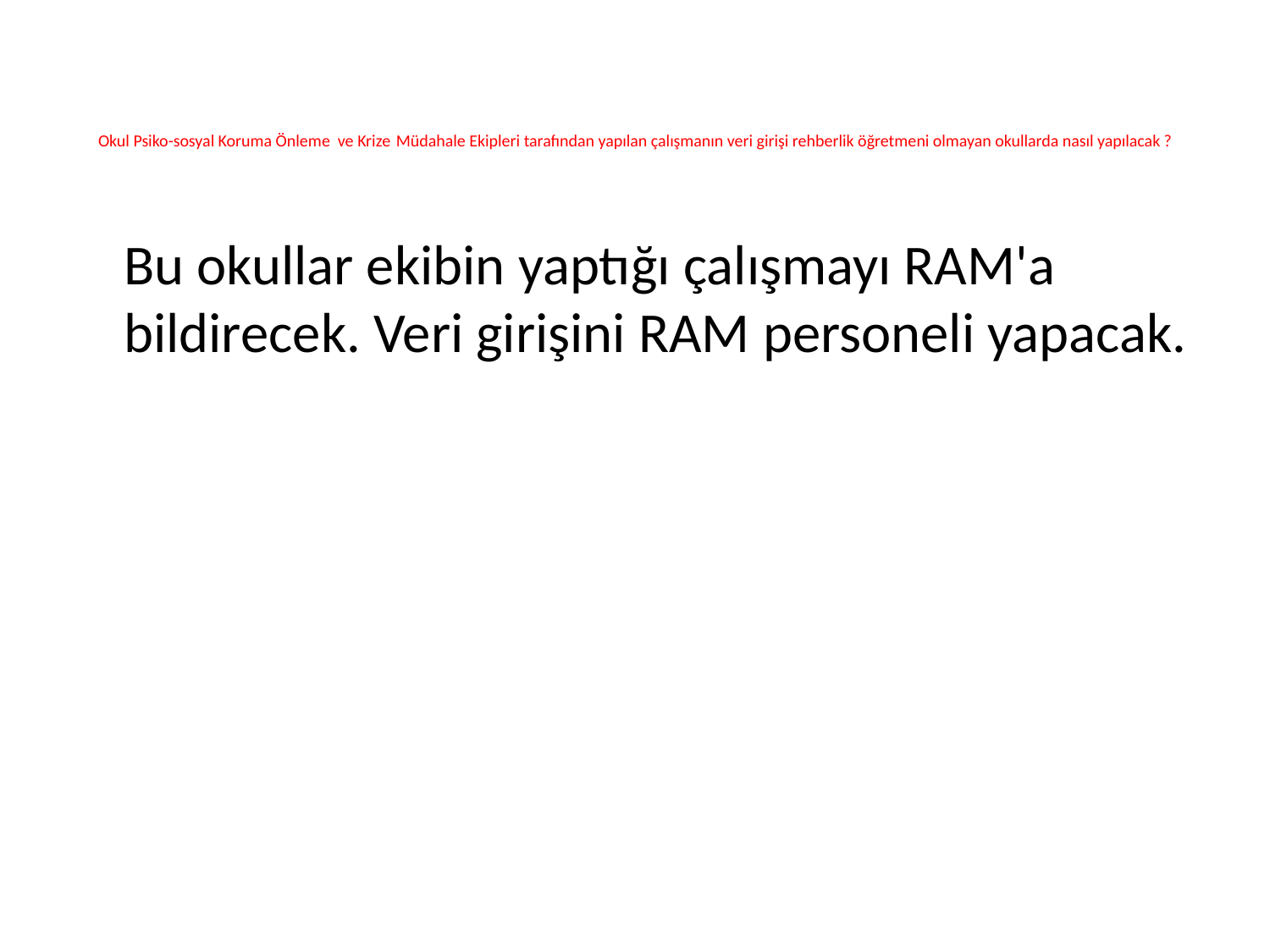

# Okul Psiko-sosyal Koruma Önleme  ve Krize Müdahale Ekipleri tarafından yapılan çalışmanın veri girişi rehberlik öğretmeni olmayan okullarda nasıl yapılacak ?
	Bu okullar ekibin yaptığı çalışmayı RAM'a bildirecek. Veri girişini RAM personeli yapacak.